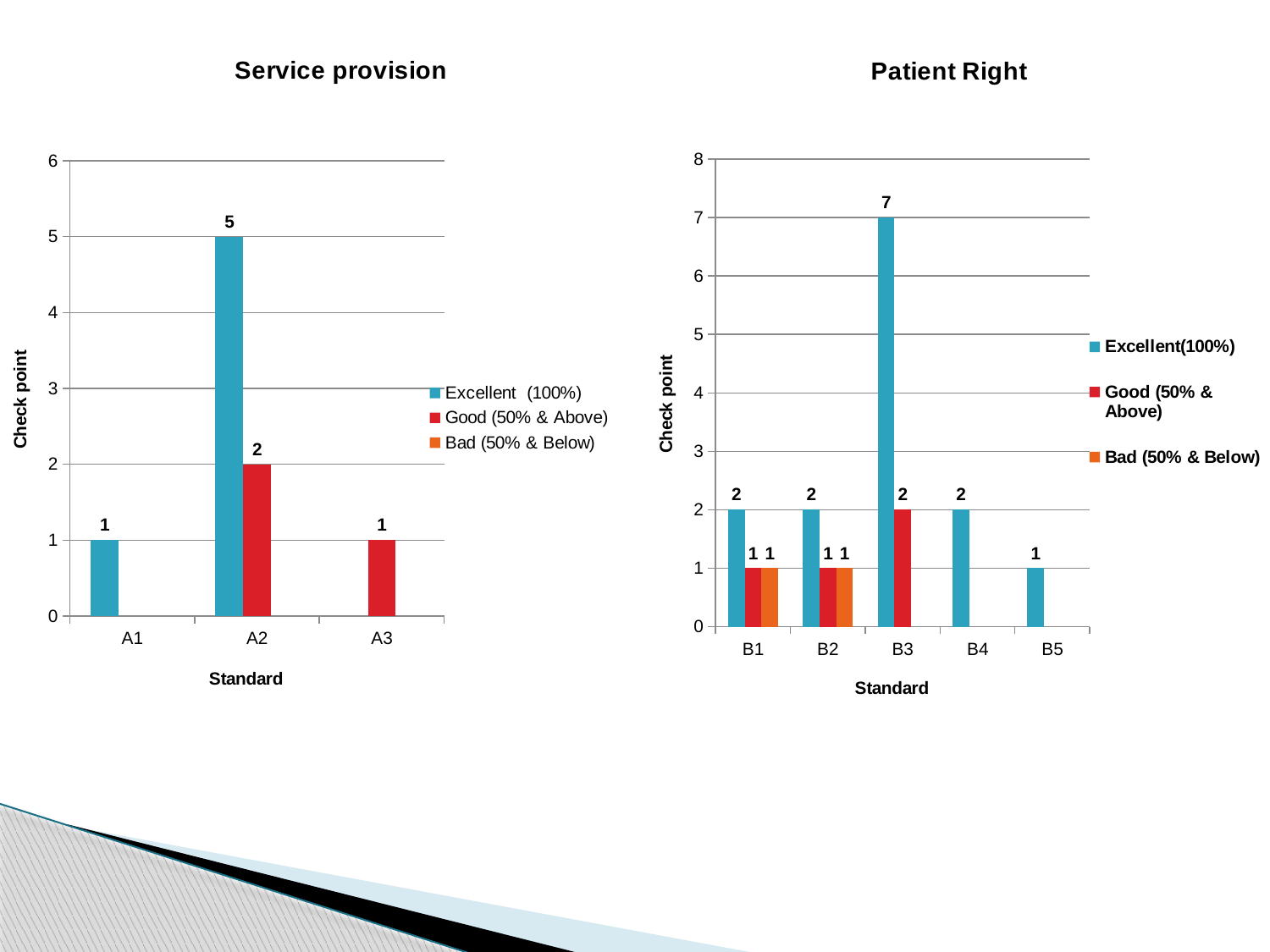

### Chart: Service provision

| Category | Excellent  (100%) | Good (50% & Above) | Bad (50% & Below) |
|---|---|---|---|
| A1 | 1.0 | None | None |
| A2 | 5.0 | 2.0 | None |
| A3 | None | 1.0 | None |

### Chart: Patient Right

| Category | Excellent(100%) | Good (50% & Above) | Bad (50% & Below) |
|---|---|---|---|
| B1 | 2.0 | 1.0 | 1.0 |
| B2 | 2.0 | 1.0 | 1.0 |
| B3 | 7.0 | 2.0 | None |
| B4 | 2.0 | None | None |
| B5 | 1.0 | None | None |